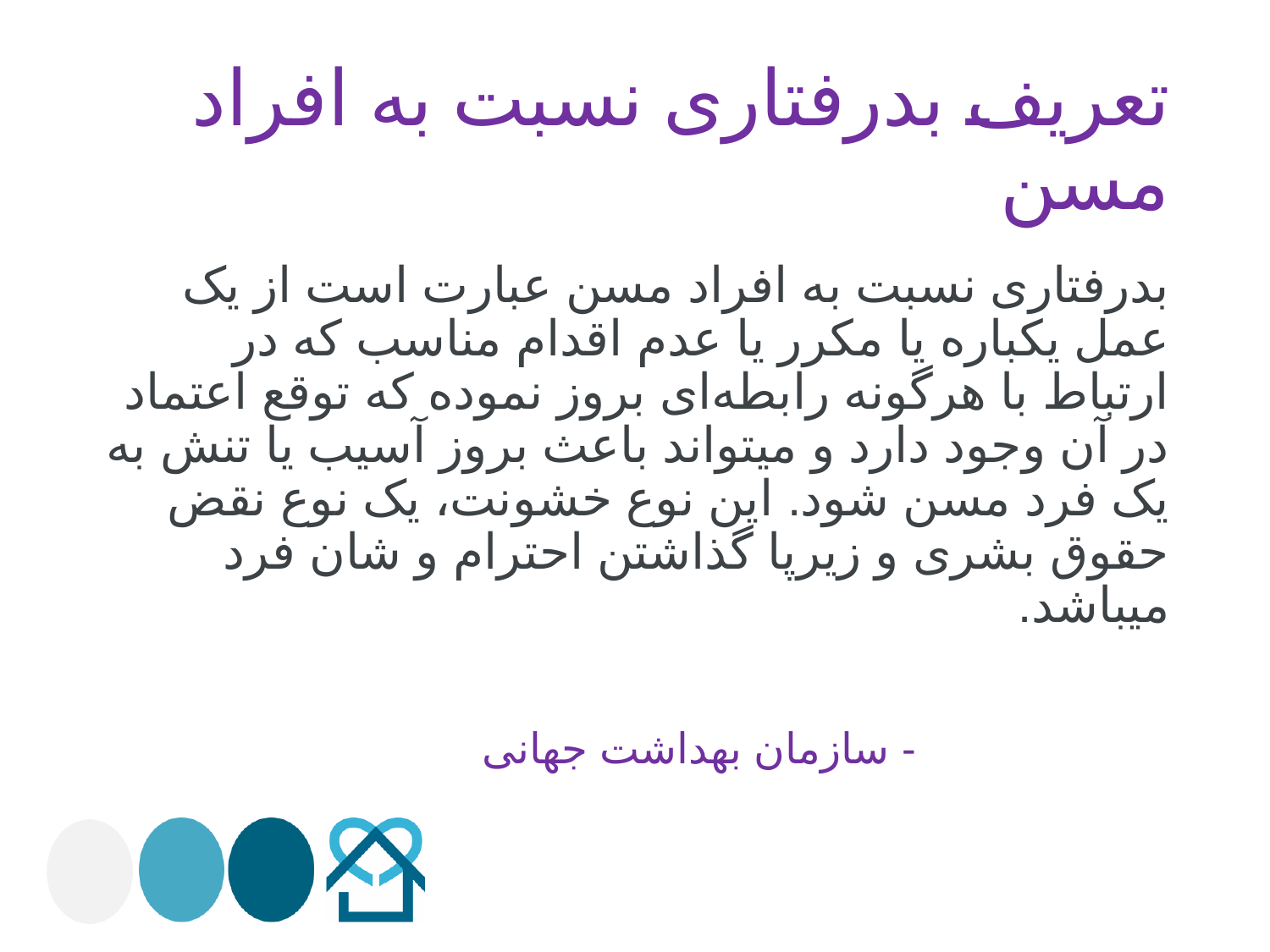

# تعریف بدرفتاری نسبت به افراد مسن
بدرفتاری نسبت به افراد مسن عبارت است از یک عمل یکباره یا مکرر یا عدم اقدام مناسب که در ارتباط با هرگونه رابطه‌ای بروز نموده که توقع اعتماد در آن وجود دارد و میتواند باعث بروز آسیب یا تنش به یک فرد مسن شود. این نوع خشونت، یک نوع نقض حقوق بشری و زیرپا گذاشتن احترام و شان فرد میباشد.

			- سازمان بهداشت جهانی